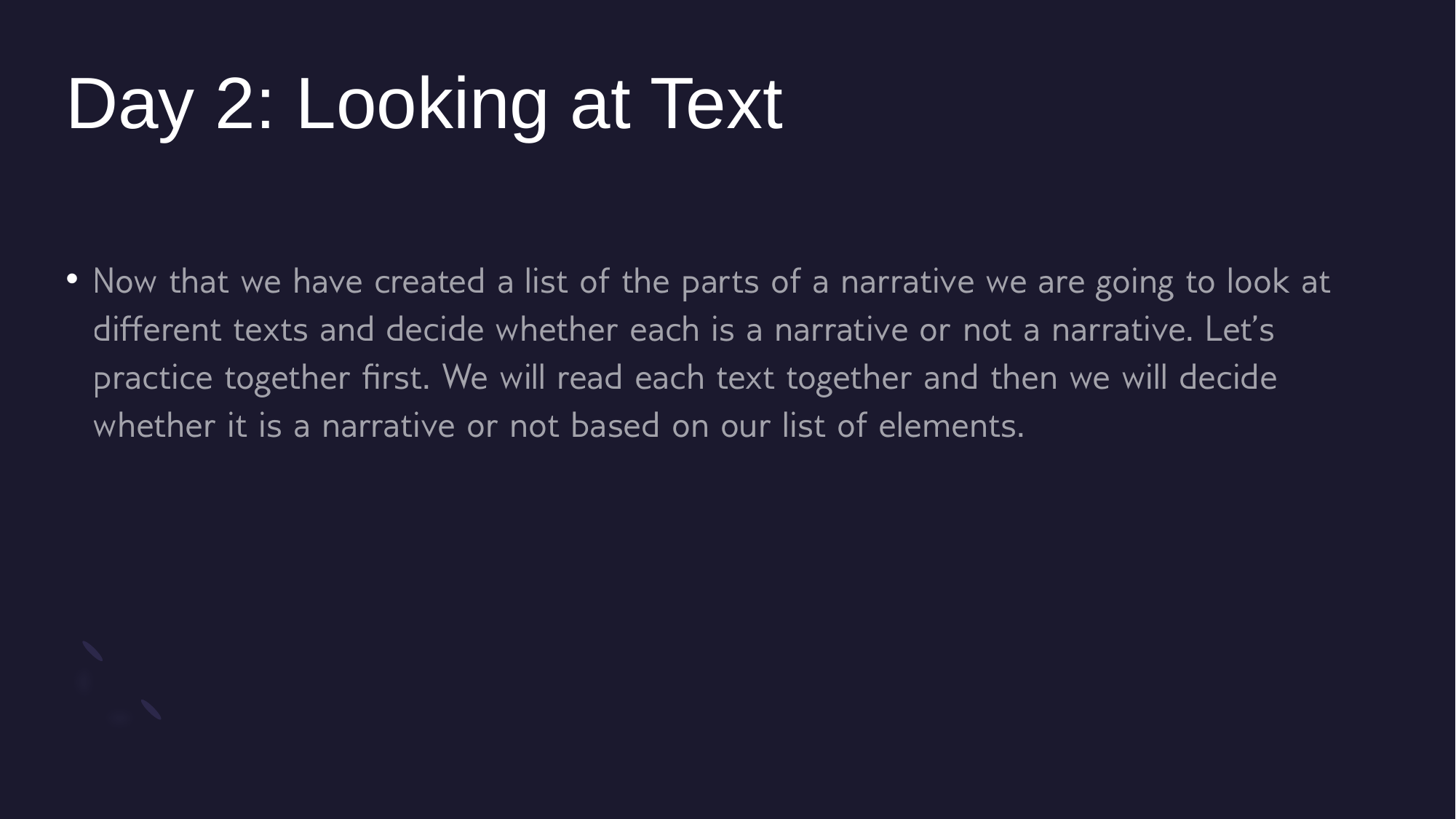

# Day 2: Looking at Text
Now that we have created a list of the parts of a narrative we are going to look at different texts and decide whether each is a narrative or not a narrative. Let’s practice together first. We will read each text together and then we will decide whether it is a narrative or not based on our list of elements.